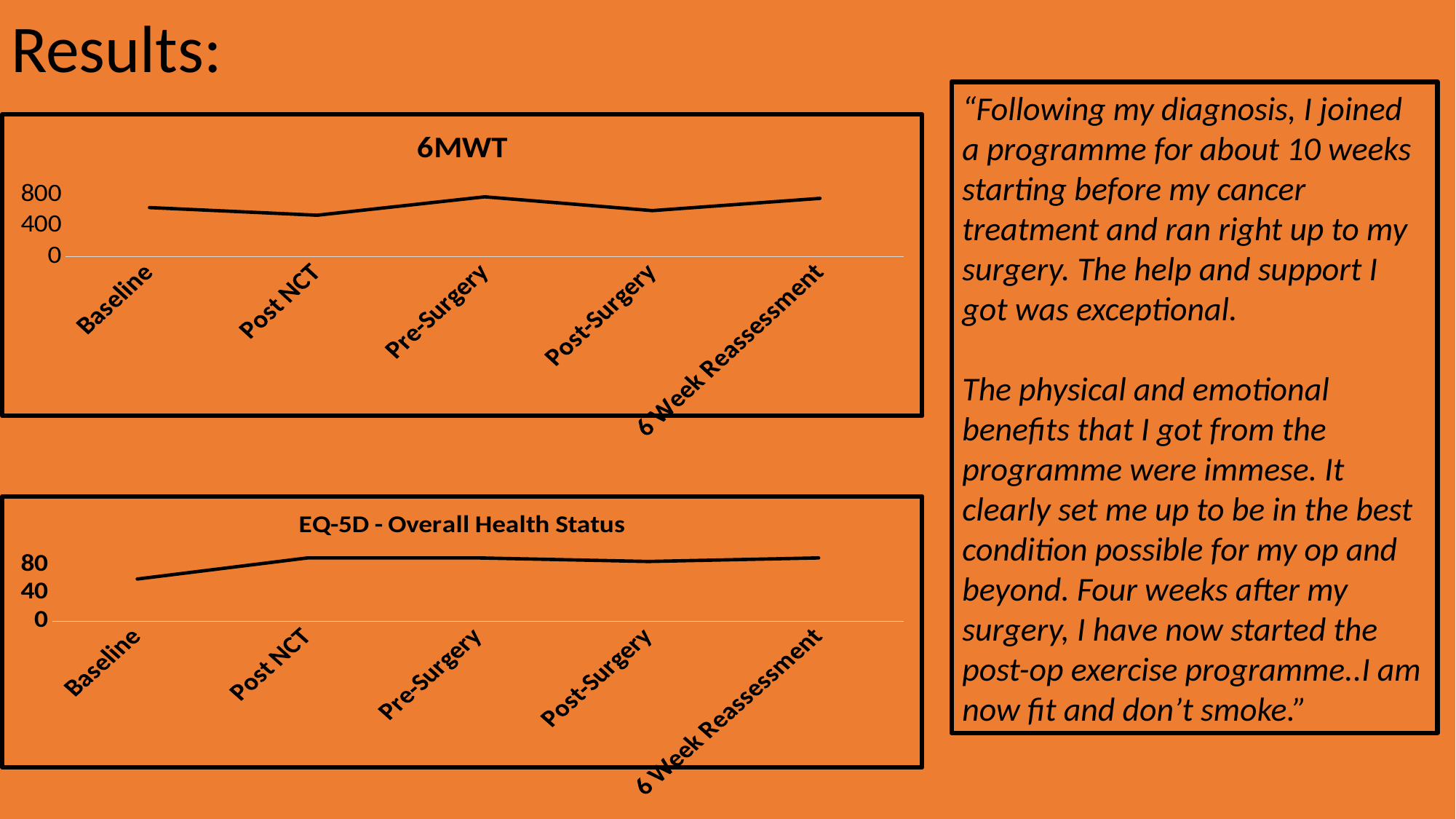

# Results:
“Following my diagnosis, I joined a programme for about 10 weeks starting before my cancer treatment and ran right up to my surgery. The help and support I got was exceptional.

The physical and emotional benefits that I got from the programme were immese. It clearly set me up to be in the best condition possible for my op and beyond. Four weeks after my surgery, I have now started the post-op exercise programme..I am now fit and don’t smoke.”

### Chart: 6MWT

| Category |  |
|---|---|
| Baseline | 640.0 |
| Post NCT | 540.0 |
| Pre-Surgery | 780.0 |
| Post-Surgery | 600.0 |
| 6 Week Reassessment | 760.0 |

### Chart: EQ-5D - Overall Health Status

| Category |  |
|---|---|
| Baseline | 60.0 |
| Post NCT | 90.0 |
| Pre-Surgery | 90.0 |
| Post-Surgery | 85.0 |
| 6 Week Reassessment | 90.0 |